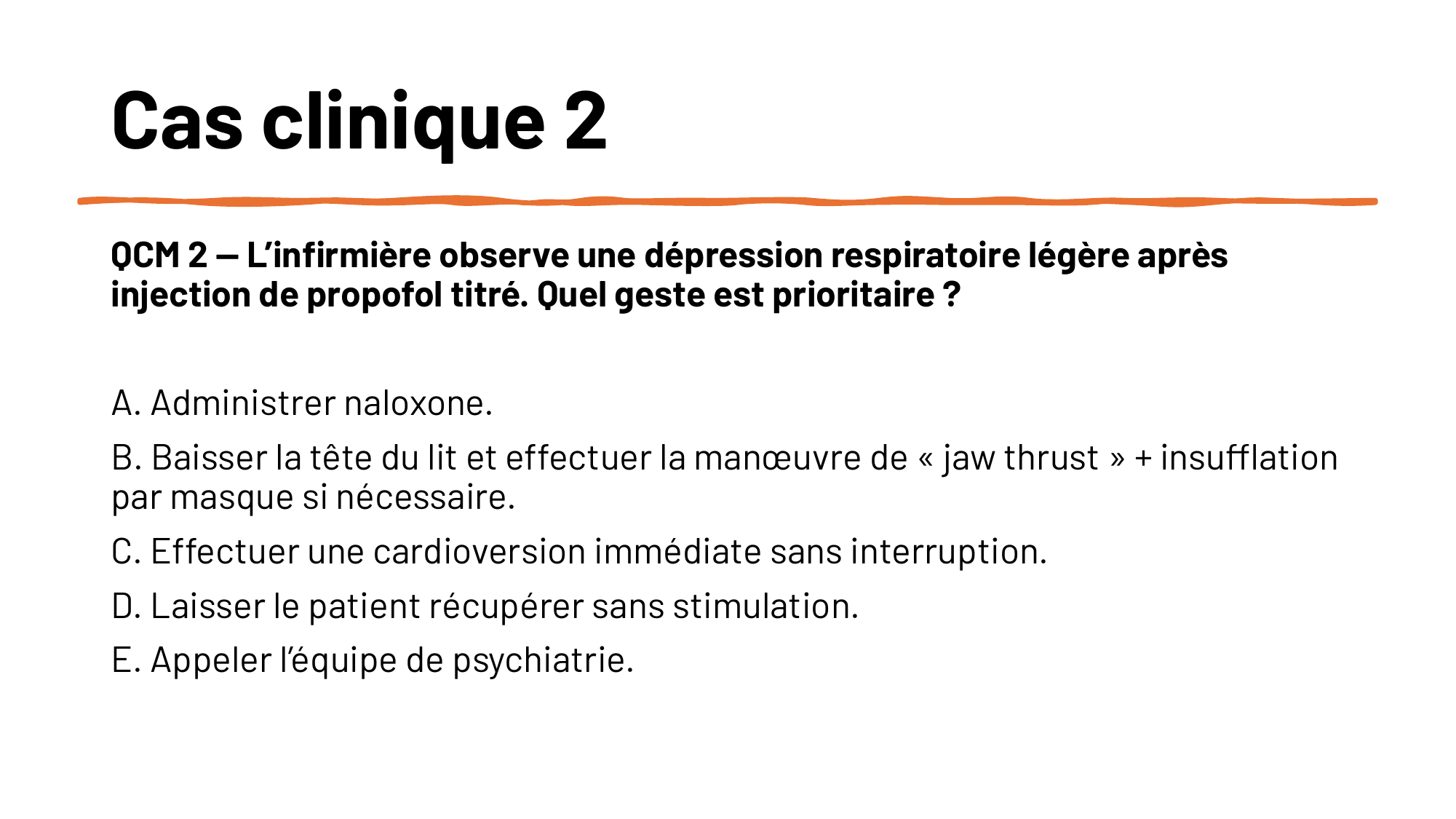

# Cas clinique 2

QCM 2 — L’infirmière observe une dépression respiratoire légère après injection de propofol titré. Quel geste est prioritaire ?

A. Administrer naloxone.
B. Baisser la tête du lit et effectuer la manœuvre de « jaw thrust » + insufflation par masque si nécessaire.
C. Effectuer une cardioversion immédiate sans interruption.
D. Laisser le patient récupérer sans stimulation.
E. Appeler l’équipe de psychiatrie.